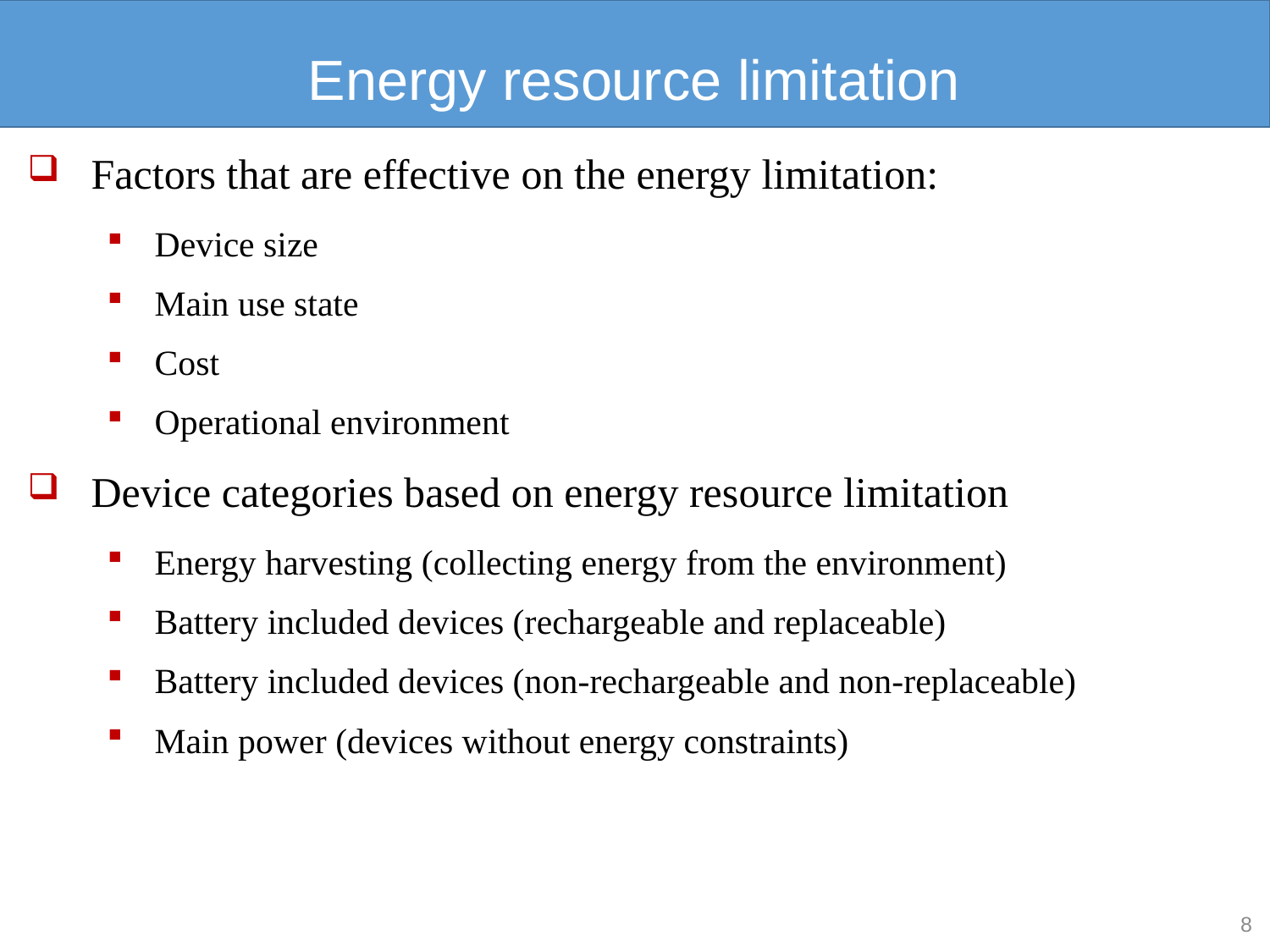

Energy resource limitation
Factors that are effective on the energy limitation:
Device size
Main use state
Cost
Operational environment
Device categories based on energy resource limitation
Energy harvesting (collecting energy from the environment)
Battery included devices (rechargeable and replaceable)
Battery included devices (non-rechargeable and non-replaceable)
Main power (devices without energy constraints)

8